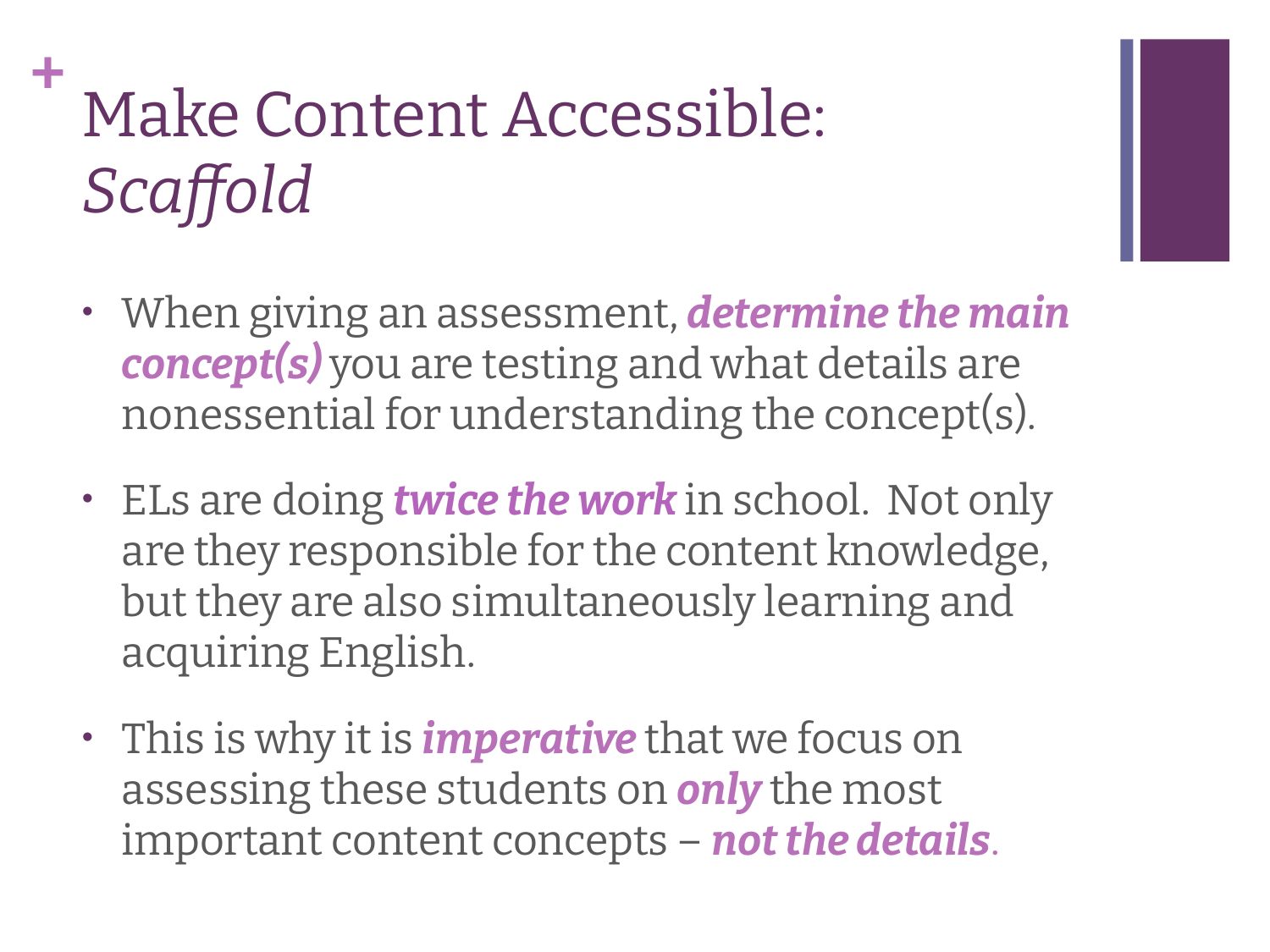

# Make Content Accessible: Scaffold
When giving an assessment, determine the main concept(s) you are testing and what details are nonessential for understanding the concept(s).
ELs are doing twice the work in school.  Not only are they responsible for the content knowledge, but they are also simultaneously learning and acquiring English.
This is why it is imperative that we focus on assessing these students on only the most important content concepts – not the details.